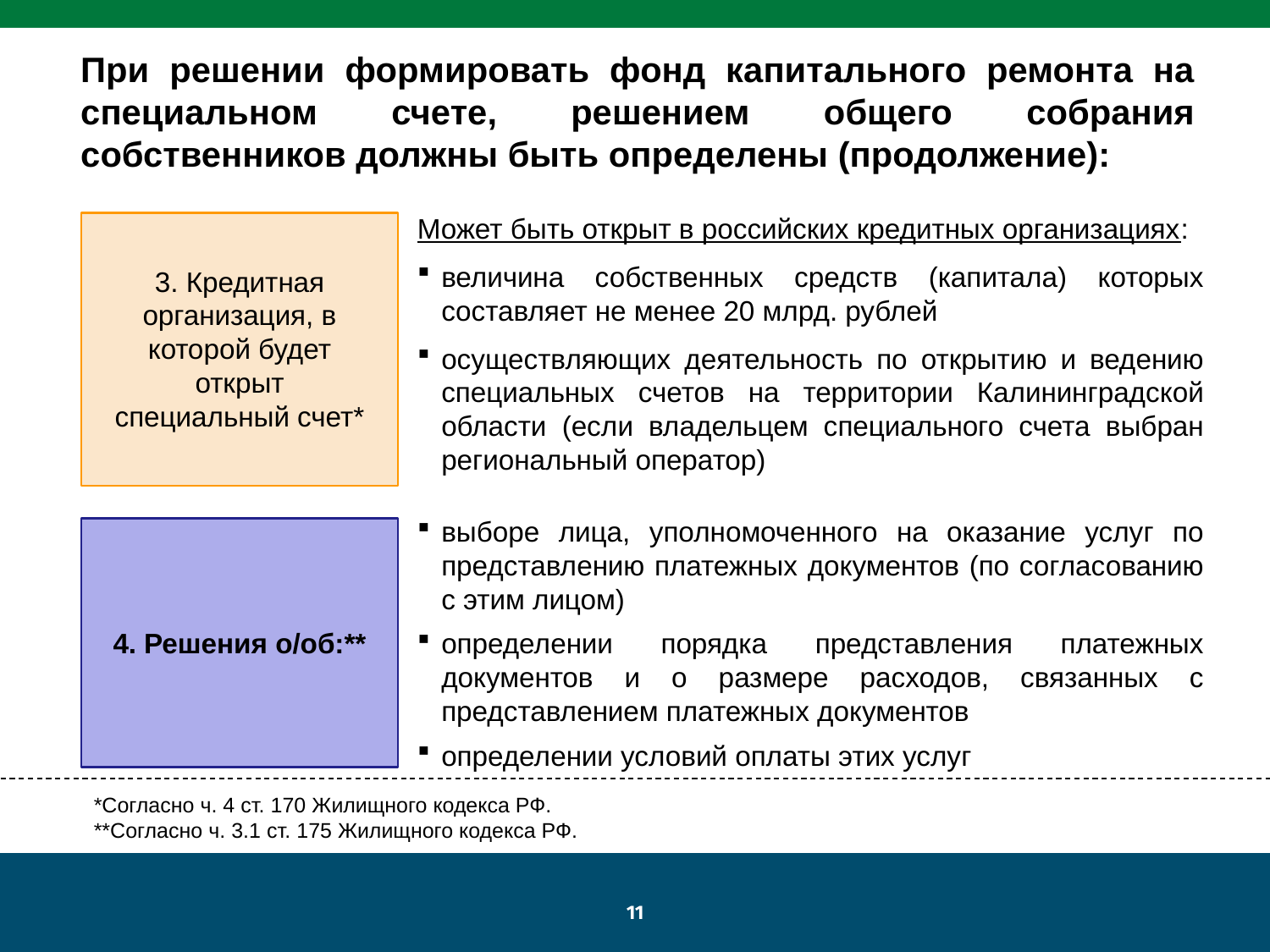

При решении формировать фонд капитального ремонта на специальном счете, решением общего собрания собственников должны быть определены (продолжение):
Может быть открыт в российских кредитных организациях:
величина собственных средств (капитала) которых составляет не менее 20 млрд. рублей
осуществляющих деятельность по открытию и ведению специальных счетов на территории Калининградской области (если владельцем специального счета выбран региональный оператор)

3. Кредитная организация, в которой будет открыт специальный счет*
выборе лица, уполномоченного на оказание услуг по представлению платежных документов (по согласованию с этим лицом)
определении порядка представления платежных документов и о размере расходов, связанных с представлением платежных документов
определении условий оплаты этих услуг

4. Решения о/об:**
*Согласно ч. 4 ст. 170 Жилищного кодекса РФ.
**Согласно ч. 3.1 ст. 175 Жилищного кодекса РФ.
11